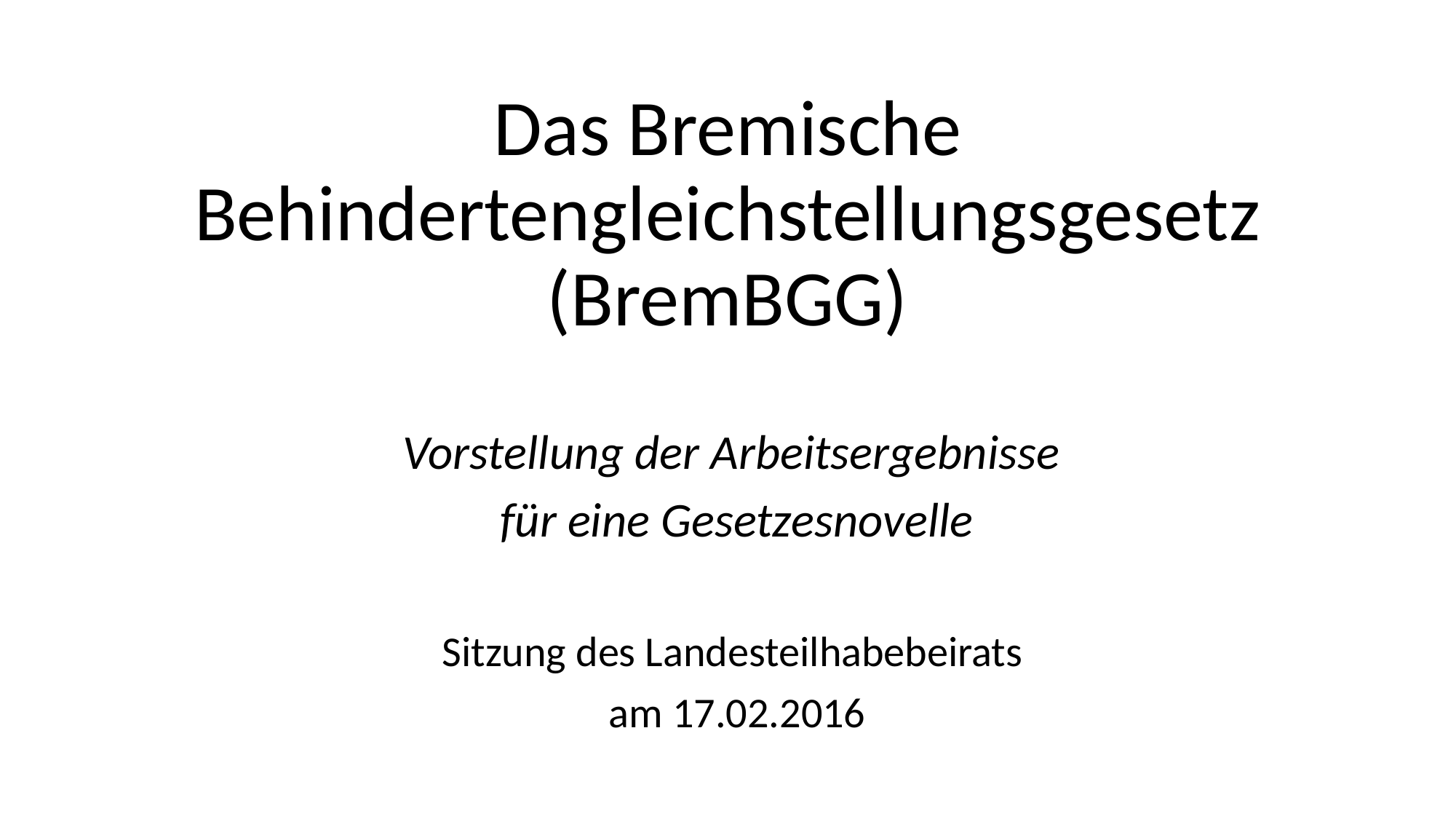

# Das Bremische Behindertengleichstellungsgesetz (BremBGG)
Vorstellung der Arbeitsergebnisse
für eine Gesetzesnovelle

Sitzung des Landesteilhabebeirats
am 17.02.2016